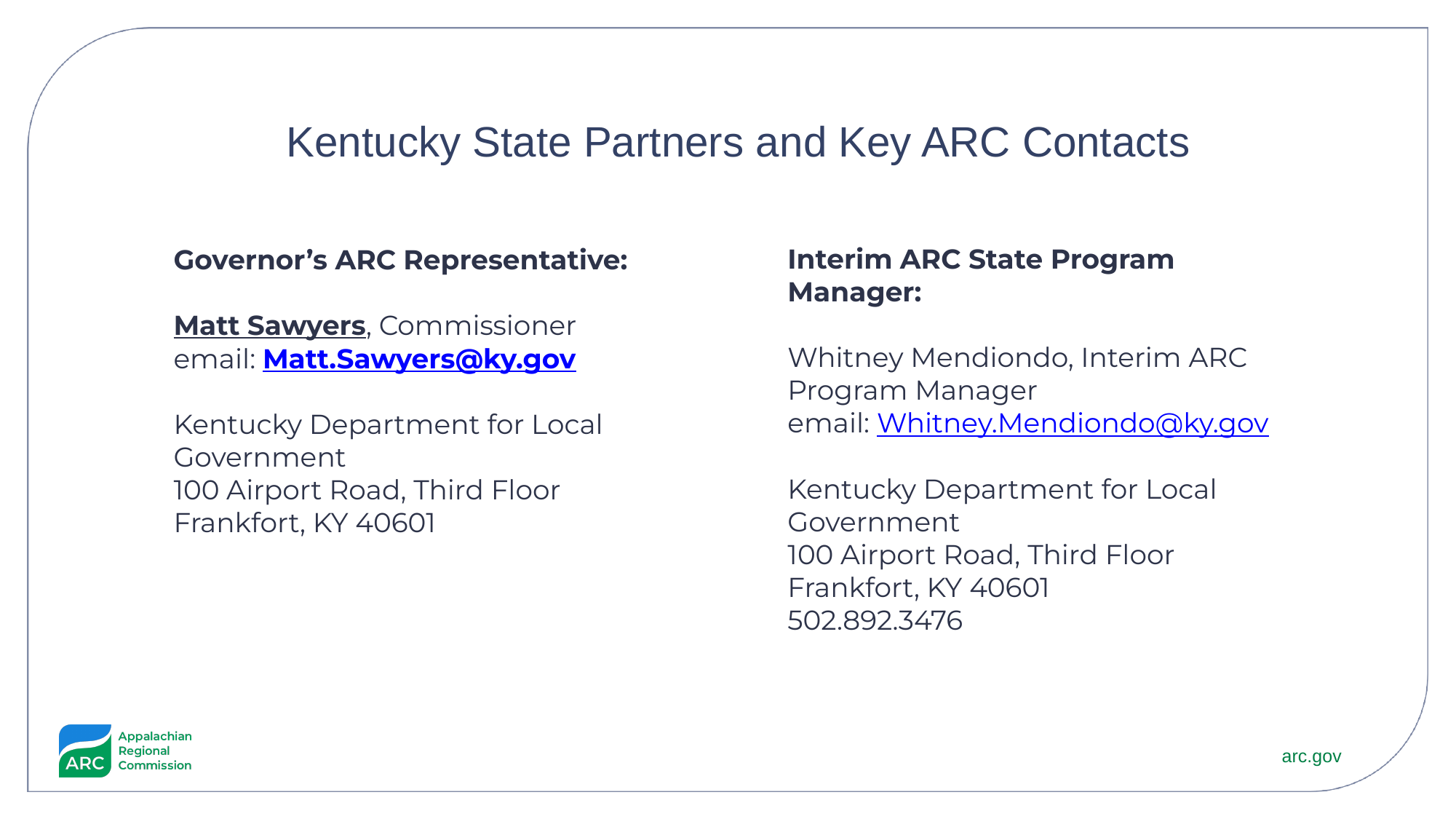

Kentucky State Partners and Key ARC Contacts
Interim ARC State Program Manager:
Whitney Mendiondo, Interim ARC Program Manager
email: Whitney.Mendiondo@ky.gov

Kentucky Department for Local Government
100 Airport Road, Third Floor
Frankfort, KY 40601
502.892.3476

Governor’s ARC Representative:
Matt Sawyers, Commissioner
email: Matt.Sawyers@ky.gov

Kentucky Department for Local Government
100 Airport Road, Third Floor
Frankfort, KY 40601